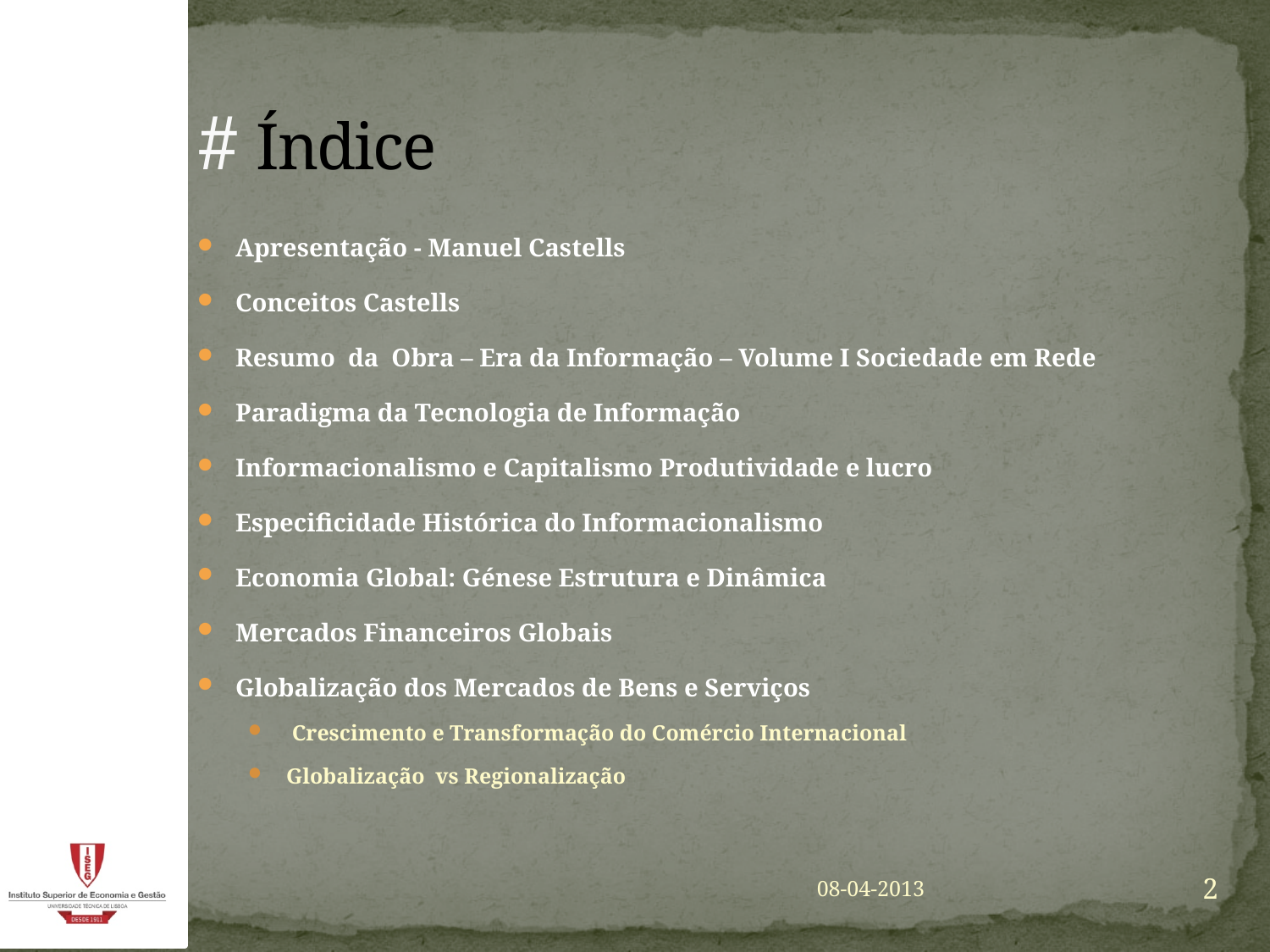

# # Índice
Apresentação - Manuel Castells
Conceitos Castells
Resumo  da  Obra – Era da Informação – Volume I Sociedade em Rede
Paradigma da Tecnologia de Informação
Informacionalismo e Capitalismo Produtividade e lucro
Especificidade Histórica do Informacionalismo
Economia Global: Génese Estrutura e Dinâmica
Mercados Financeiros Globais
Globalização dos Mercados de Bens e Serviços
 Crescimento e Transformação do Comércio Internacional
Globalização  vs Regionalização

2
08-04-2013